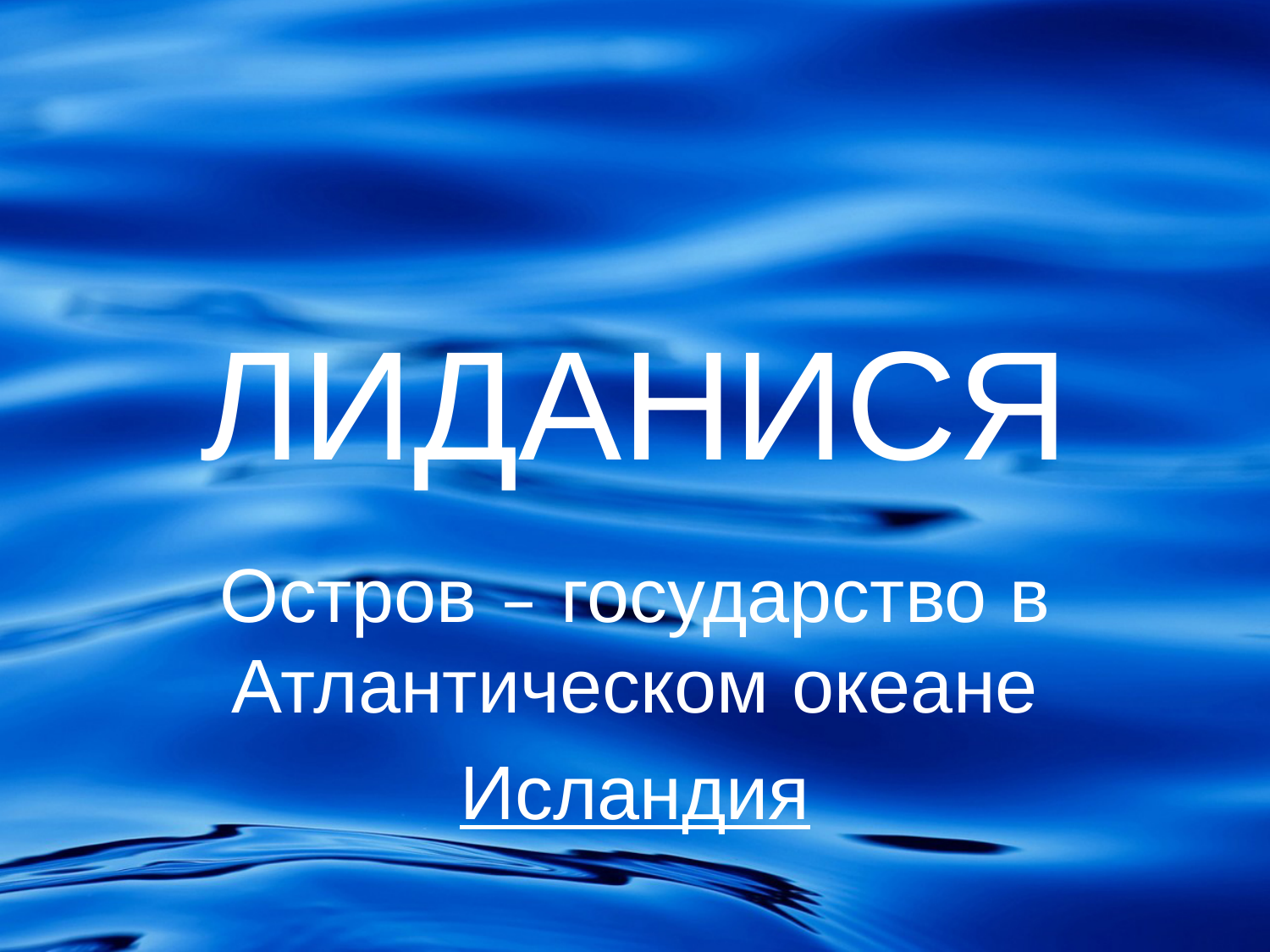

# ЛИДАНИСЯ
Остров – государство в Атлантическом океане
Исландия